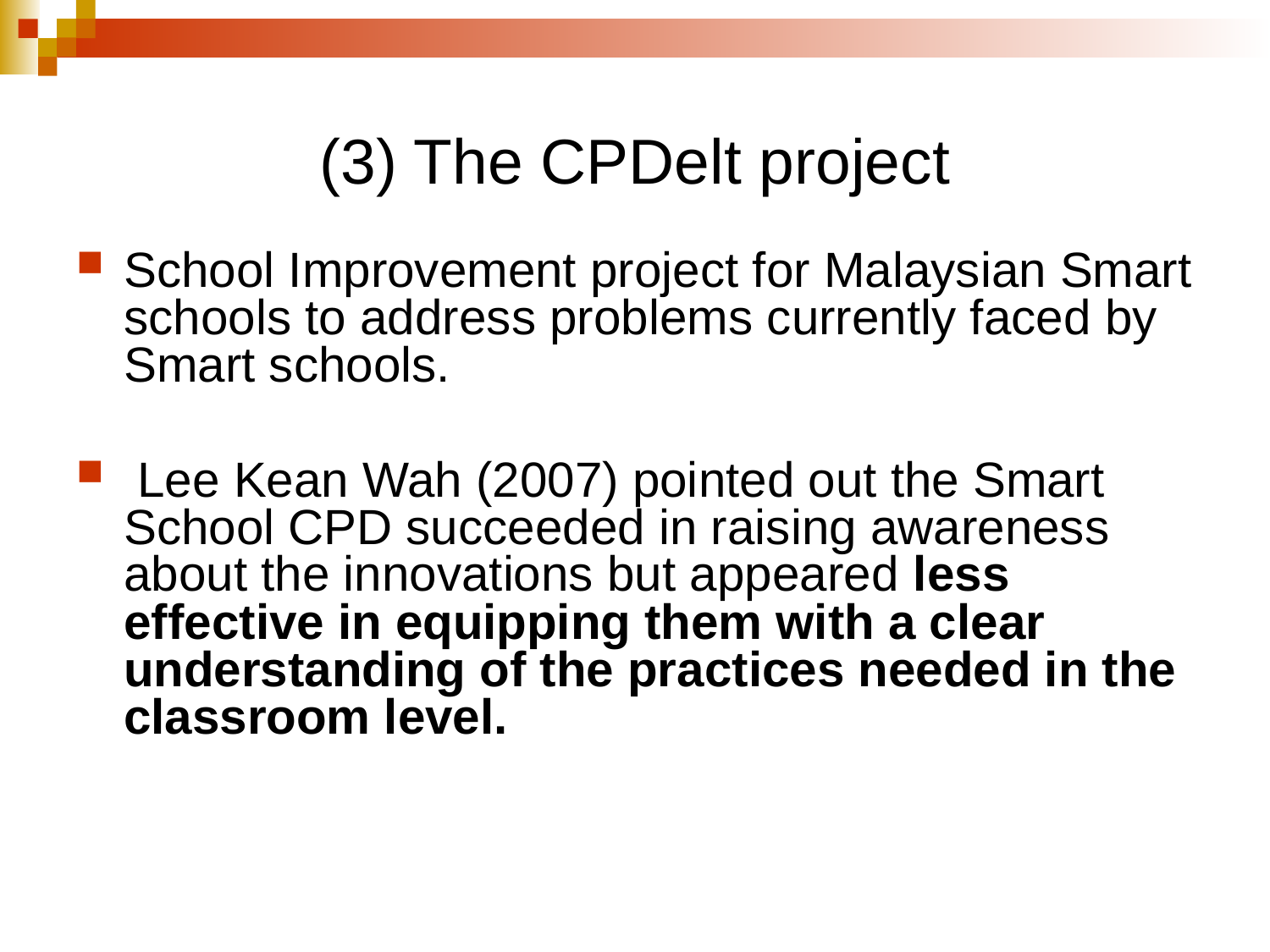

# (3) The CPDelt project
School Improvement project for Malaysian Smart schools to address problems currently faced by Smart schools.

 Lee Kean Wah (2007) pointed out the Smart School CPD succeeded in raising awareness about the innovations but appeared less effective in equipping them with a clear understanding of the practices needed in the classroom level.